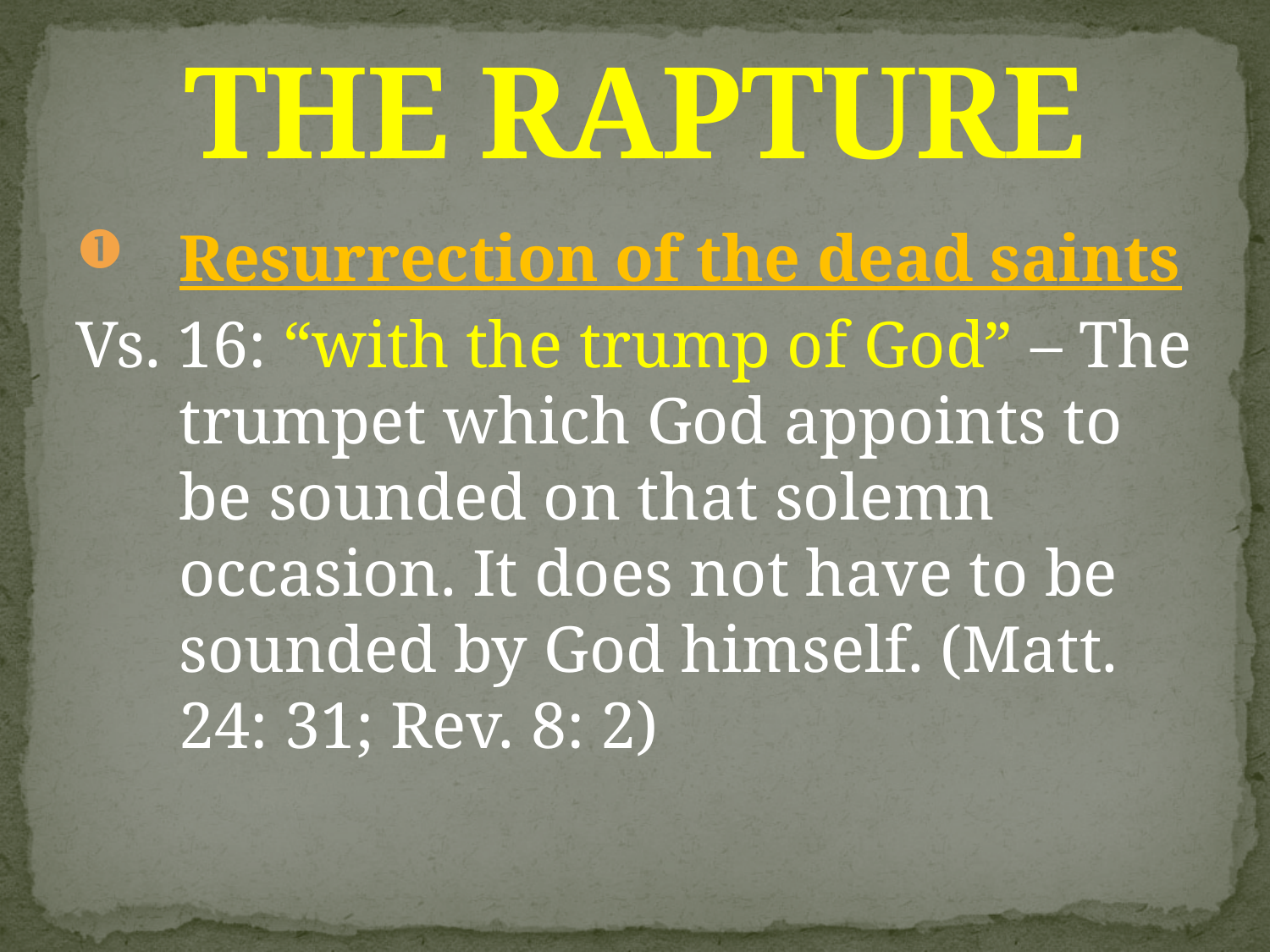

# THE RAPTURE
Resurrection of the dead saints
Vs. 16: “with the trump of God” – The trumpet which God appoints to be sounded on that solemn occasion. It does not have to be sounded by God himself. (Matt. 24: 31; Rev. 8: 2)